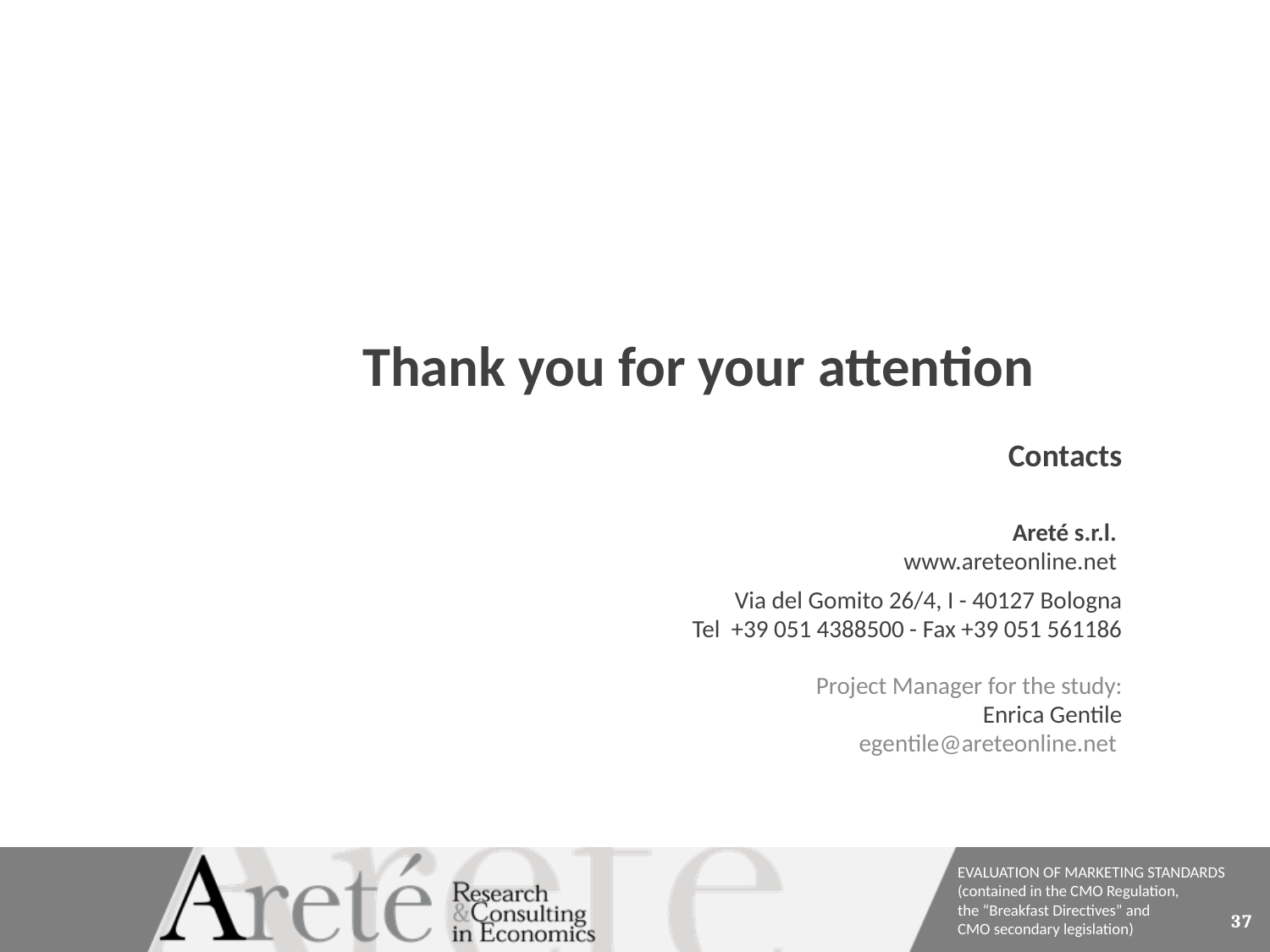

Thank you for your attention
Contacts

Areté s.r.l.
www.areteonline.net

Via del Gomito 26/4, I - 40127 Bologna
Tel  +39 051 4388500 - Fax +39 051 561186

Project Manager for the study:
Enrica Gentile
egentile@areteonline.net

37